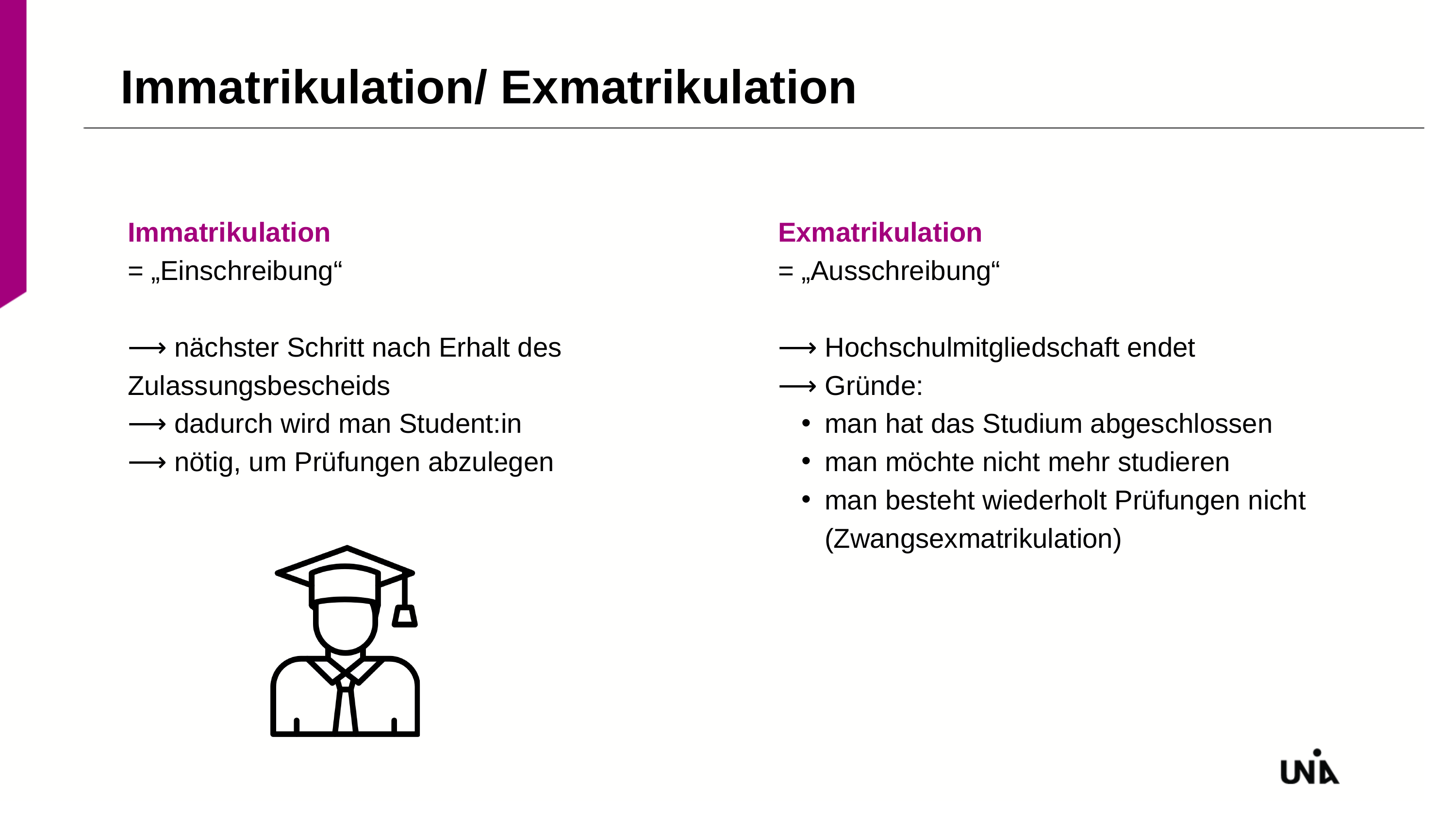

Immatrikulation/ Exmatrikulation
Immatrikulation
= „Einschreibung“

⟶ nächster Schritt nach Erhalt des Zulassungsbescheids
⟶ dadurch wird man Student:in
⟶ nötig, um Prüfungen abzulegen

Exmatrikulation
= „Ausschreibung“

⟶ Hochschulmitgliedschaft endet
⟶ Gründe:
man hat das Studium abgeschlossen
man möchte nicht mehr studieren
man besteht wiederholt Prüfungen nicht (Zwangsexmatrikulation)